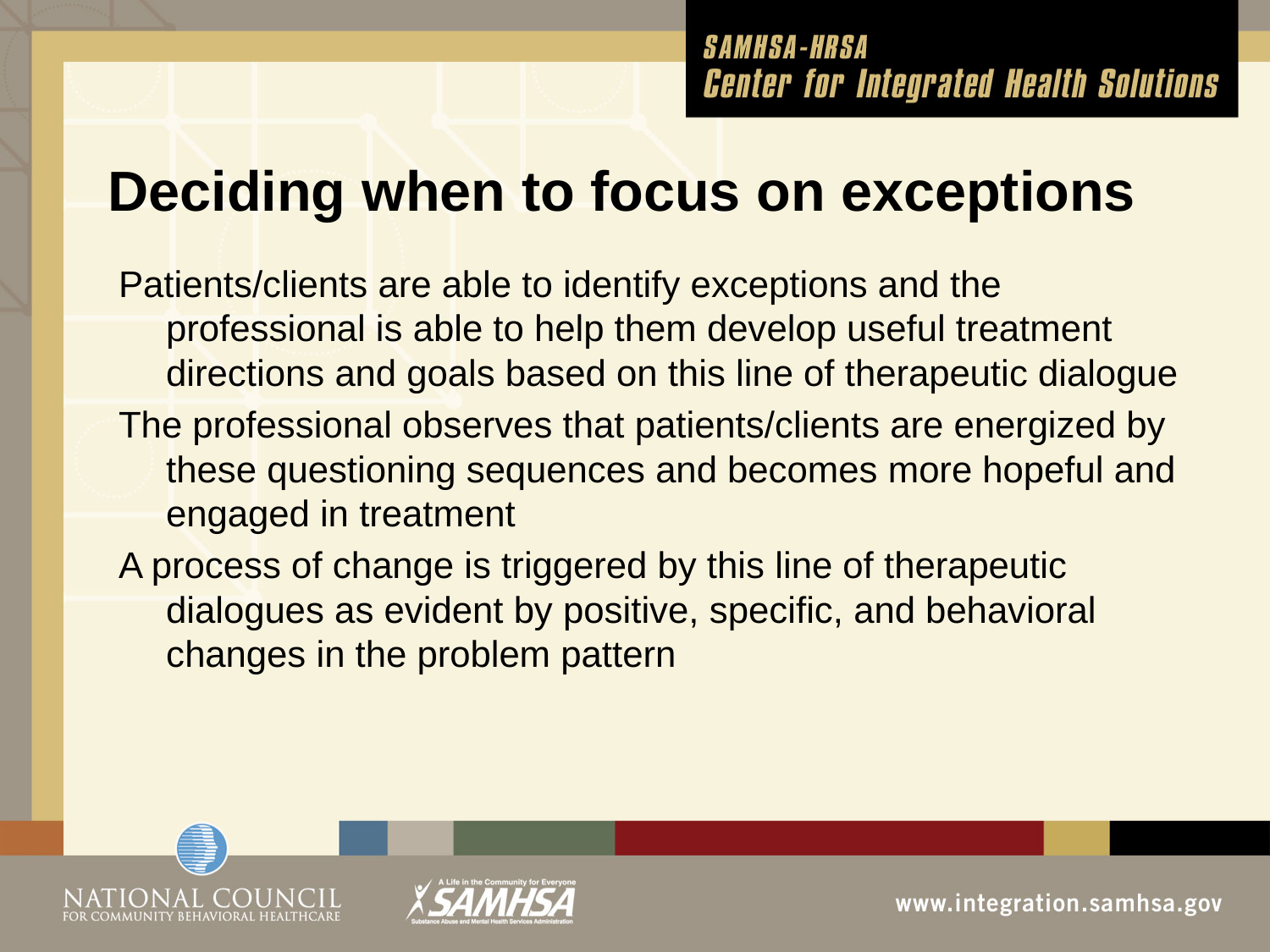

# Deciding when to focus on exceptions
Patients/clients are able to identify exceptions and the professional is able to help them develop useful treatment directions and goals based on this line of therapeutic dialogue
The professional observes that patients/clients are energized by these questioning sequences and becomes more hopeful and engaged in treatment
A process of change is triggered by this line of therapeutic dialogues as evident by positive, specific, and behavioral changes in the problem pattern